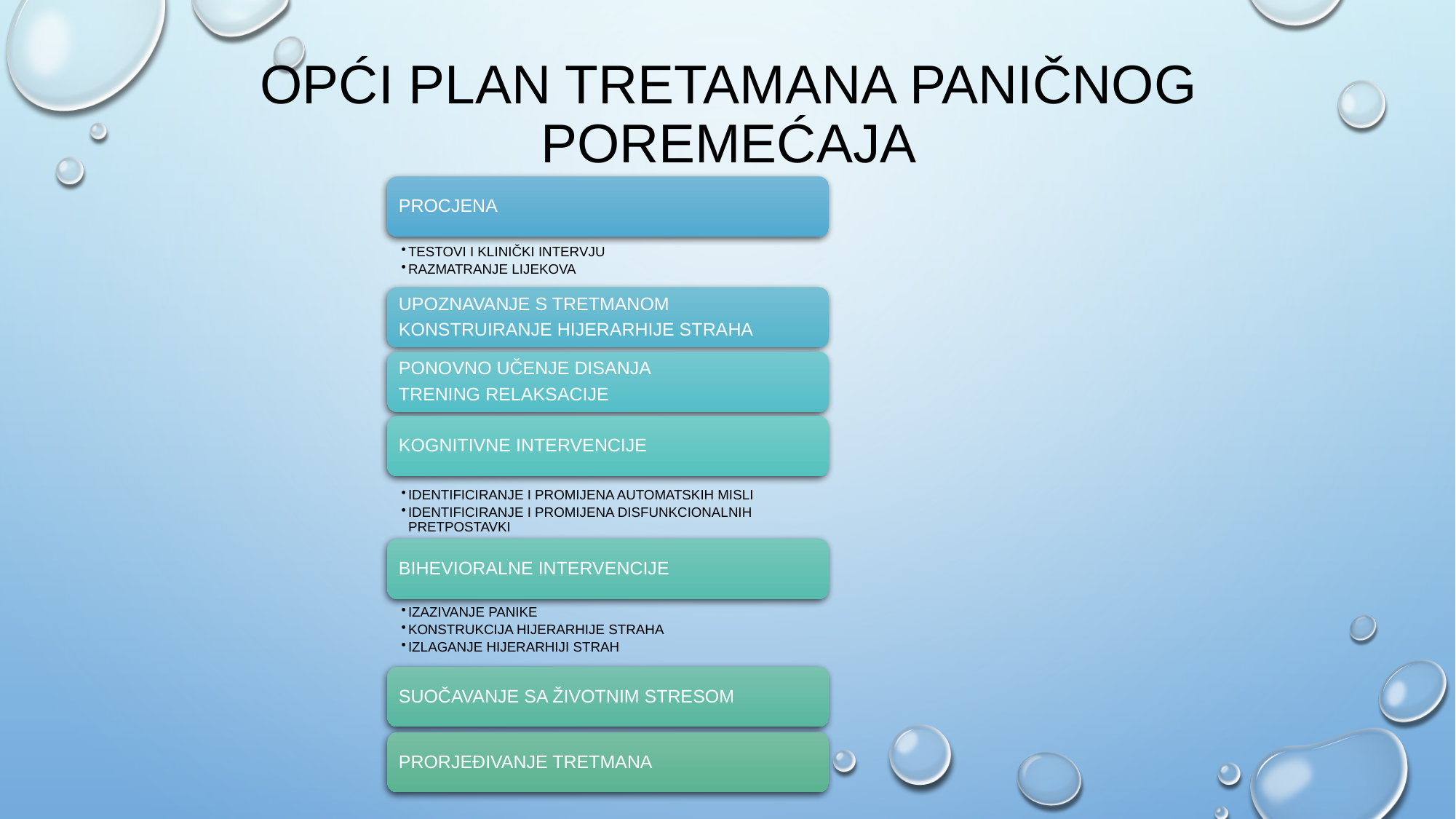

# OPĆI PLAN TRETAMANA PANIČNOG POREMEĆAJA
PROCJENA
TESTOVI I KLINIČKI INTERVJU
RAZMATRANJE LIJEKOVA
UPOZNAVANJE S TRETMANOM
KONSTRUIRANJE HIJERARHIJE STRAHA
PONOVNO UČENJE DISANJA
TRENING RELAKSACIJE
KOGNITIVNE INTERVENCIJE

IDENTIFICIRANJE I PROMIJENA AUTOMATSKIH MISLI
IDENTIFICIRANJE I PROMIJENA DISFUNKCIONALNIH PRETPOSTAVKI
IDENTIFICIRANJE I PROMIJENA OSOBNIH SHEMA
BIHEVIORALNE INTERVENCIJE
IZAZIVANJE PANIKE
KONSTRUKCIJA HIJERARHIJE STRAHA
IZLAGANJE HIJERARHIJI STRAH
SUOČAVANJE SA ŽIVOTNIM STRESOM
PRORJEĐIVANJE TRETMANA